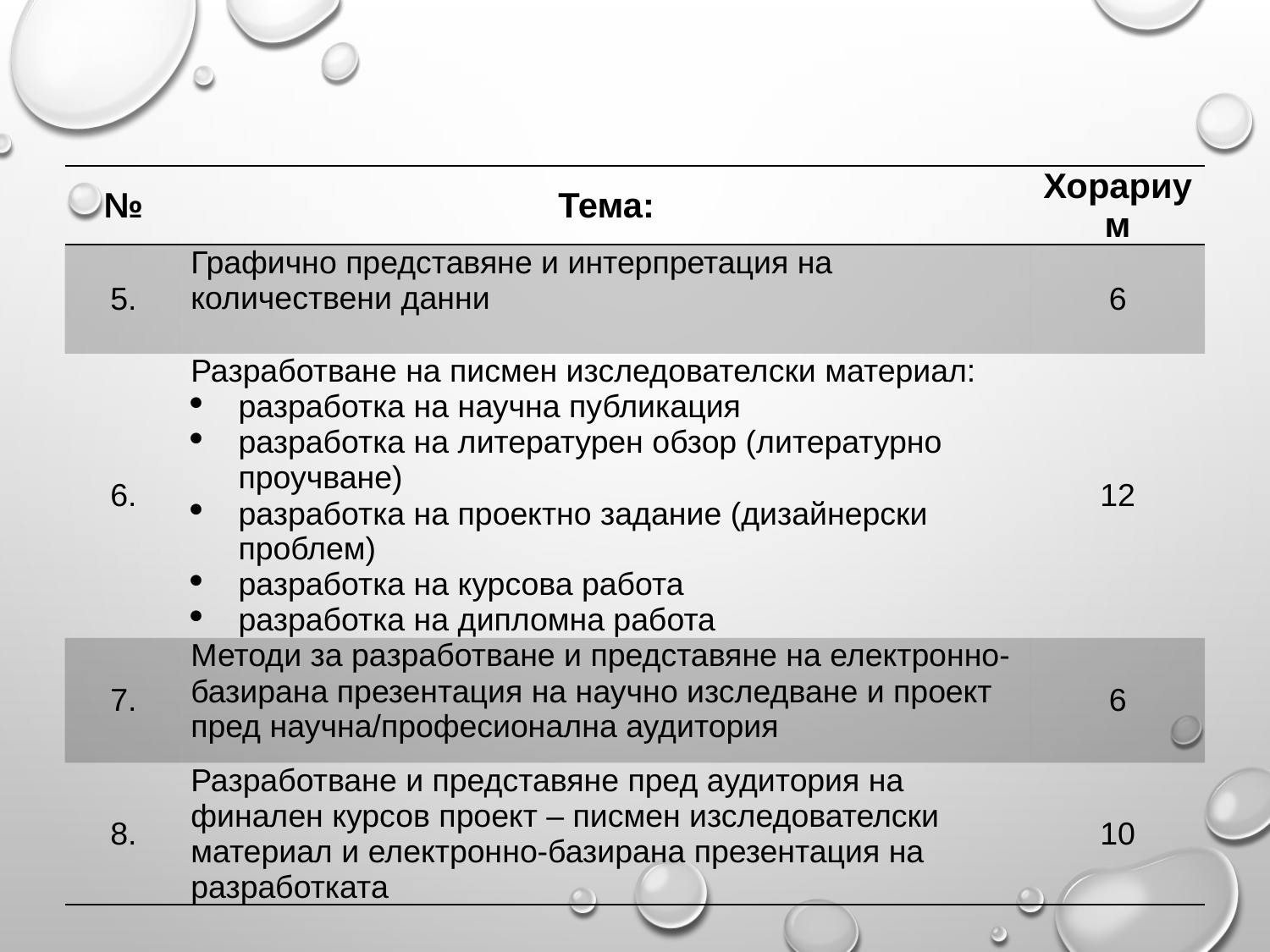

| № | Тема: | Хорариум |
| --- | --- | --- |
| 5. | Графично представяне и интерпретация на количествени данни | 6 |
| 6. | Разработване на писмен изследователски материал: разработка на научна публикация разработка на литературен обзор (литературно проучване) разработка на проектно задание (дизайнерски проблем) разработка на курсова работа разработка на дипломна работа | 12 |
| 7. | Методи за разработване и представяне на електронно-базирана презентация на научно изследване и проект пред научна/професионална аудитория | 6 |
| 8. | Разработване и представяне пред аудитория на финален курсов проект – писмен изследователски материал и електронно-базирана презентация на разработката | 10 |